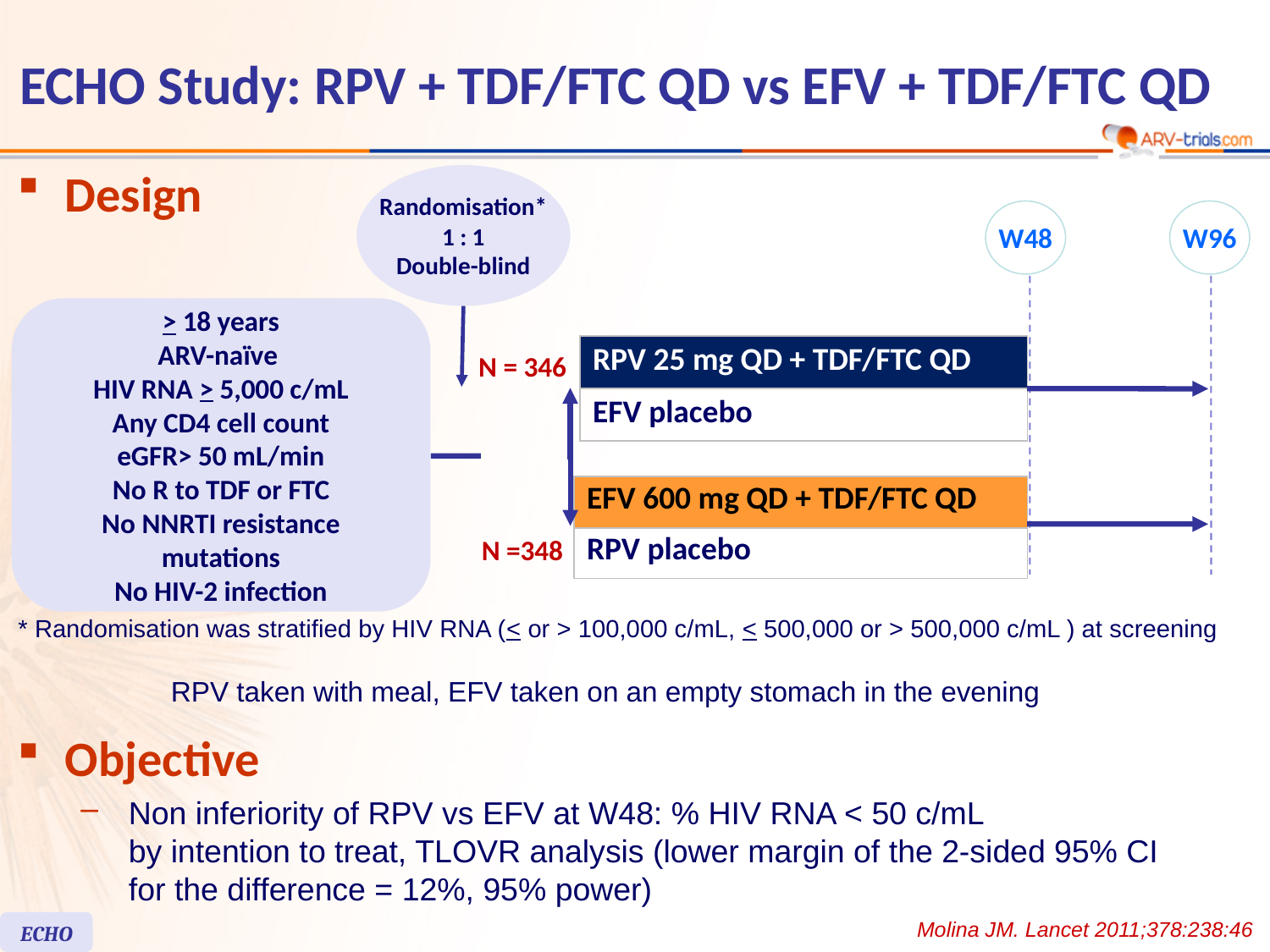

# ECHO Study: RPV + TDF/FTC QD vs EFV + TDF/FTC QD
Design
Randomisation*
1 : 1
Double-blind
W48
W96

> 18 years
ARV-naïve
HIV RNA > 5,000 c/mL
Any CD4 cell count
eGFR> 50 mL/min
No R to TDF or FTC
No NNRTI resistance mutations
No HIV-2 infection
| RPV 25 mg QD + TDF/FTC QD |
| --- |
| EFV placebo |
N = 346

| EFV 600 mg QD + TDF/FTC QD |
| --- |
| RPV placebo |
N =348
* Randomisation was stratified by HIV RNA (< or > 100,000 c/mL, < 500,000 or > 500,000 c/mL ) at screening
RPV taken with meal, EFV taken on an empty stomach in the evening
Objective
Non inferiority of RPV vs EFV at W48: % HIV RNA < 50 c/mL
by intention to treat, TLOVR analysis (lower margin of the 2-sided 95% CI
for the difference = 12%, 95% power)
Molina JM. Lancet 2011;378:238:46

ECHO